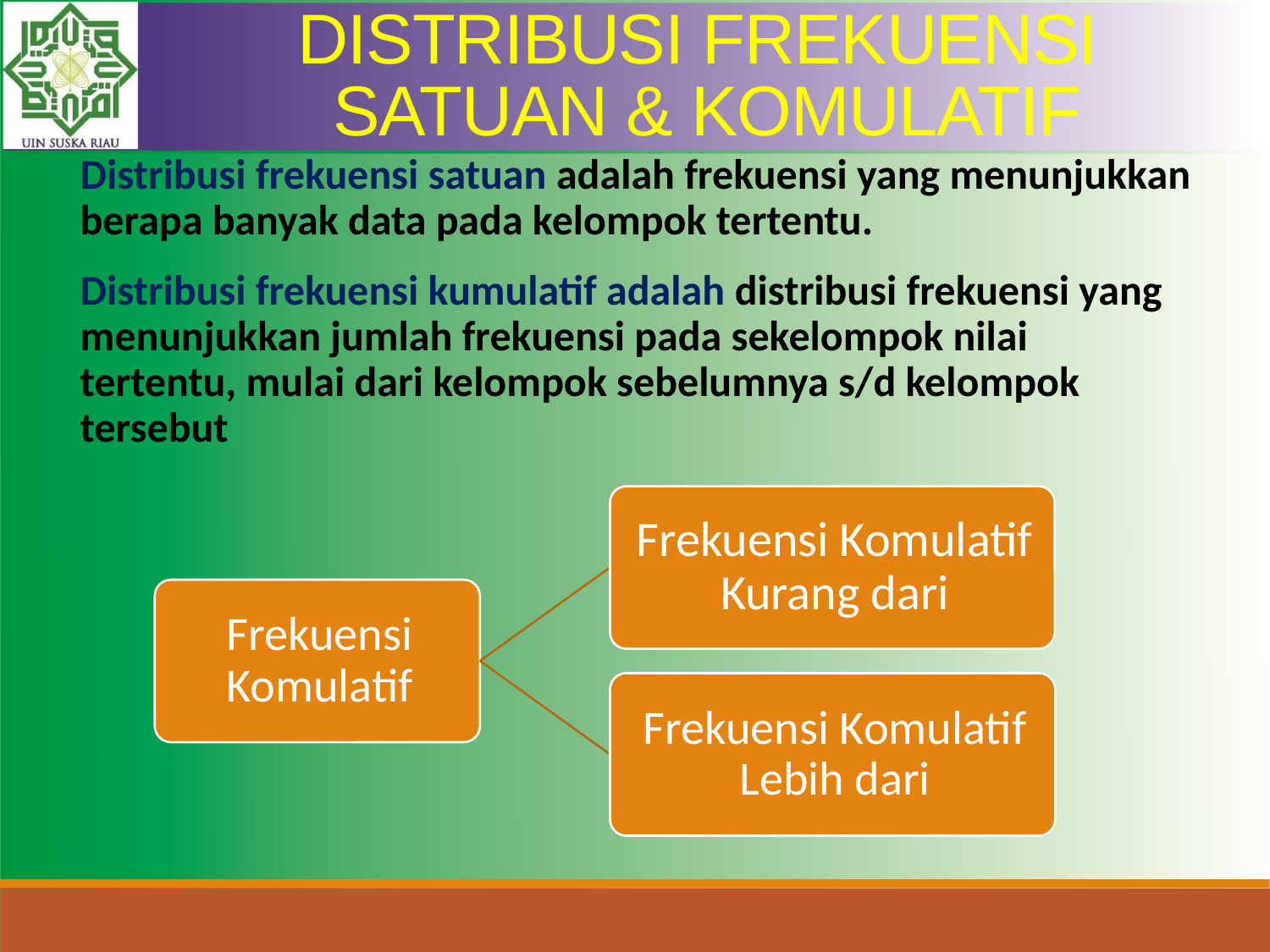

DISTRIBUSI FREKUENSI
SATUAN & KOMULATIF
Distribusi frekuensi satuan adalah frekuensi yang menunjukkan berapa banyak data pada kelompok tertentu.
Distribusi frekuensi kumulatif adalah distribusi frekuensi yang menunjukkan jumlah frekuensi pada sekelompok nilai tertentu, mulai dari kelompok sebelumnya s/d kelompok tersebut

Frekuensi Komulatif

Frekuensi Komulatif Kurang dari

Frekuensi Komulatif Lebih dari